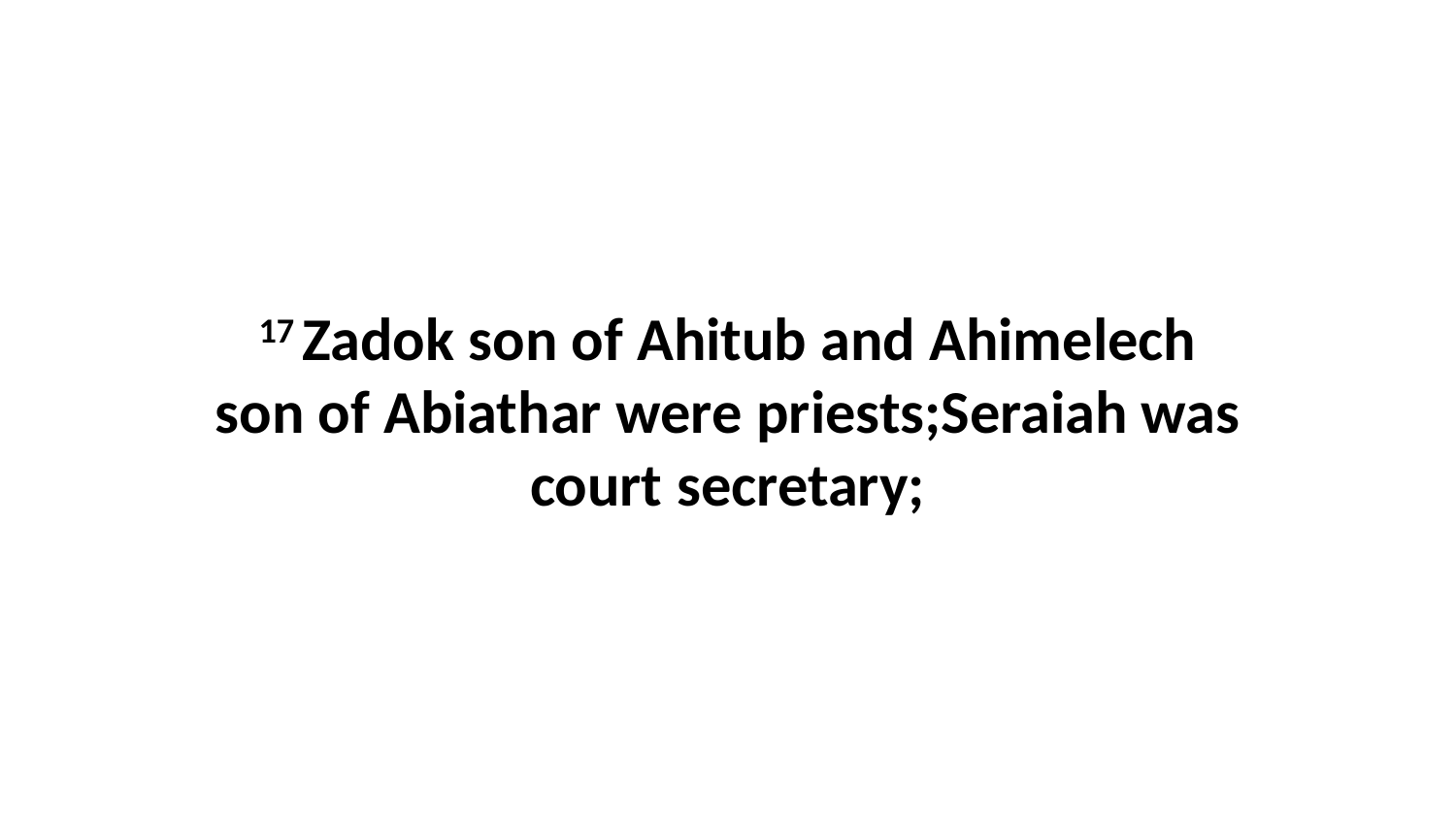

17 Zadok son of Ahitub and Ahimelech son of Abiathar were priests;Seraiah was court secretary;